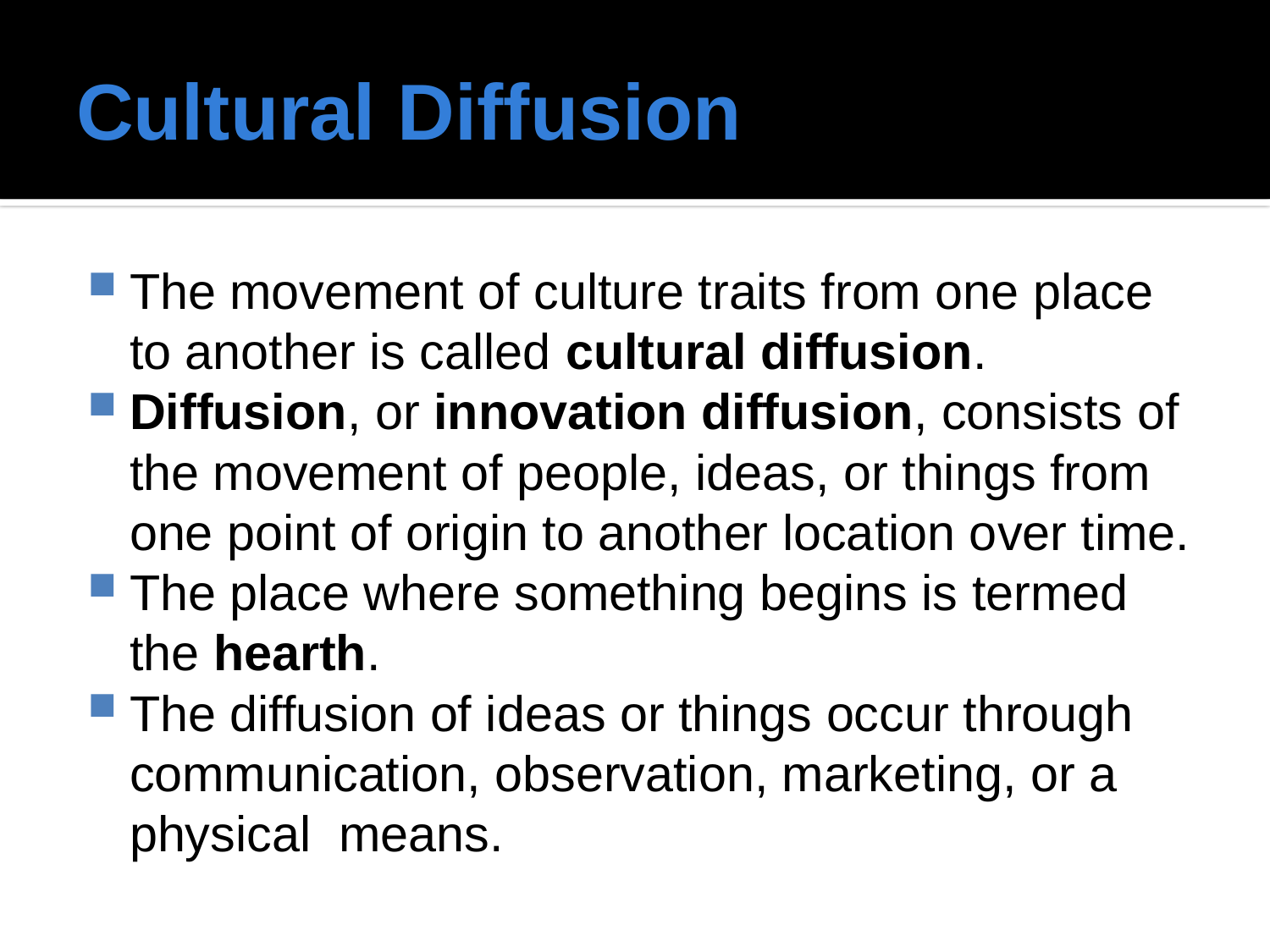

# Cultural Diffusion
The movement of culture traits from one place to another is called cultural diffusion.
Diffusion, or innovation diffusion, consists of the movement of people, ideas, or things from one point of origin to another location over time.
The place where something begins is termed the hearth.
The diffusion of ideas or things occur through communication, observation, marketing, or a physical  means.